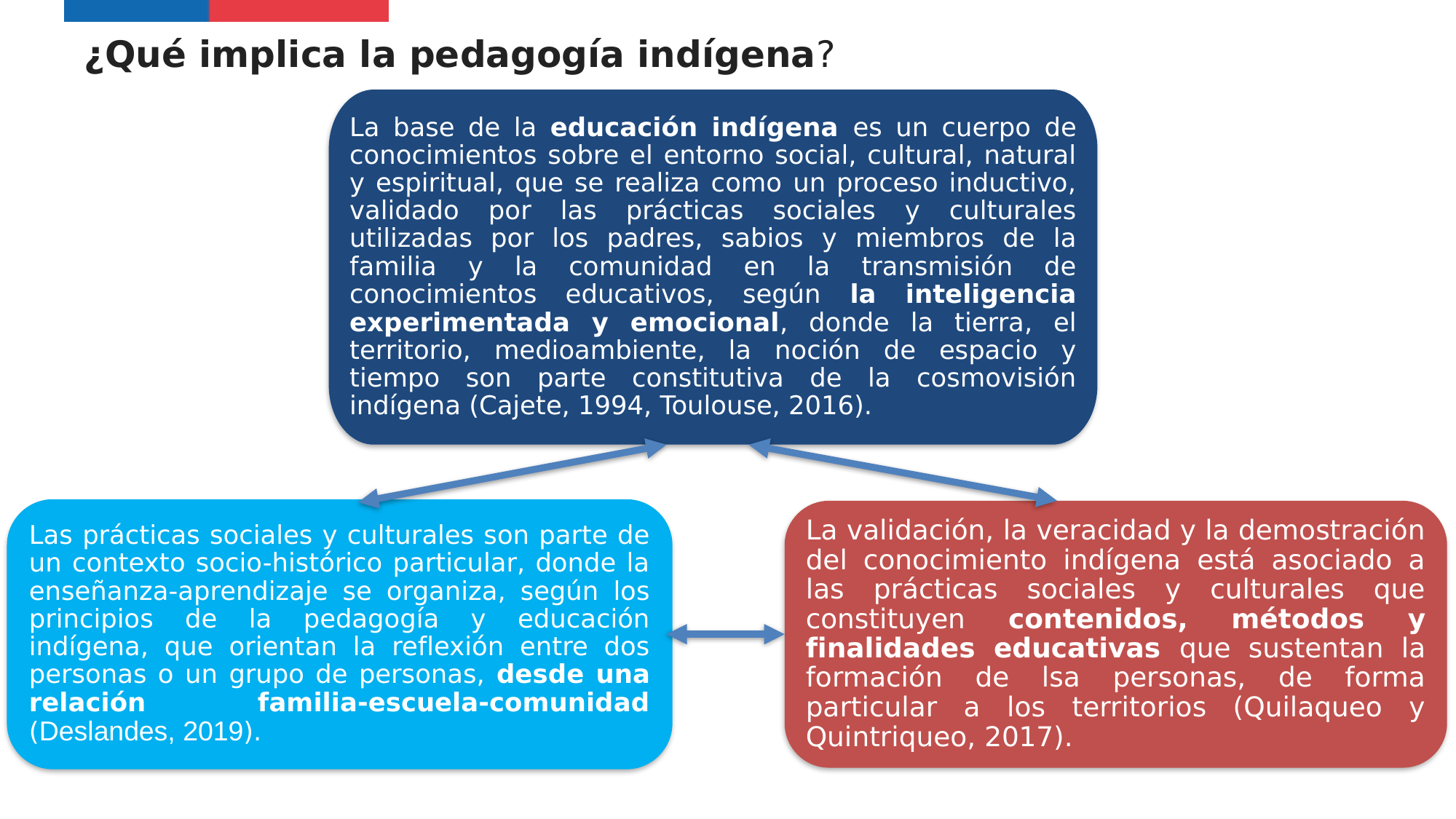

¿Qué implica la pedagogía indígena?

La base de la educación indígena es un cuerpo de conocimientos sobre el entorno social, cultural, natural y espiritual, que se realiza como un proceso inductivo, validado por las prácticas sociales y culturales utilizadas por los padres, sabios y miembros de la familia y la comunidad en la transmisión de conocimientos educativos, según la inteligencia experimentada y emocional, donde la tierra, el territorio, medioambiente, la noción de espacio y tiempo son parte constitutiva de la cosmovisión indígena (Cajete, 1994, Toulouse, 2016).
Las prácticas sociales y culturales son parte de un contexto socio-histórico particular, donde la enseñanza-aprendizaje se organiza, según los principios de la pedagogía y educación indígena, que orientan la reflexión entre dos personas o un grupo de personas, desde una relación familia-escuela-comunidad (Deslandes, 2019).
La validación, la veracidad y la demostración del conocimiento indígena está asociado a las prácticas sociales y culturales que constituyen contenidos, métodos y finalidades educativas que sustentan la formación de lsa personas, de forma particular a los territorios (Quilaqueo y Quintriqueo, 2017).